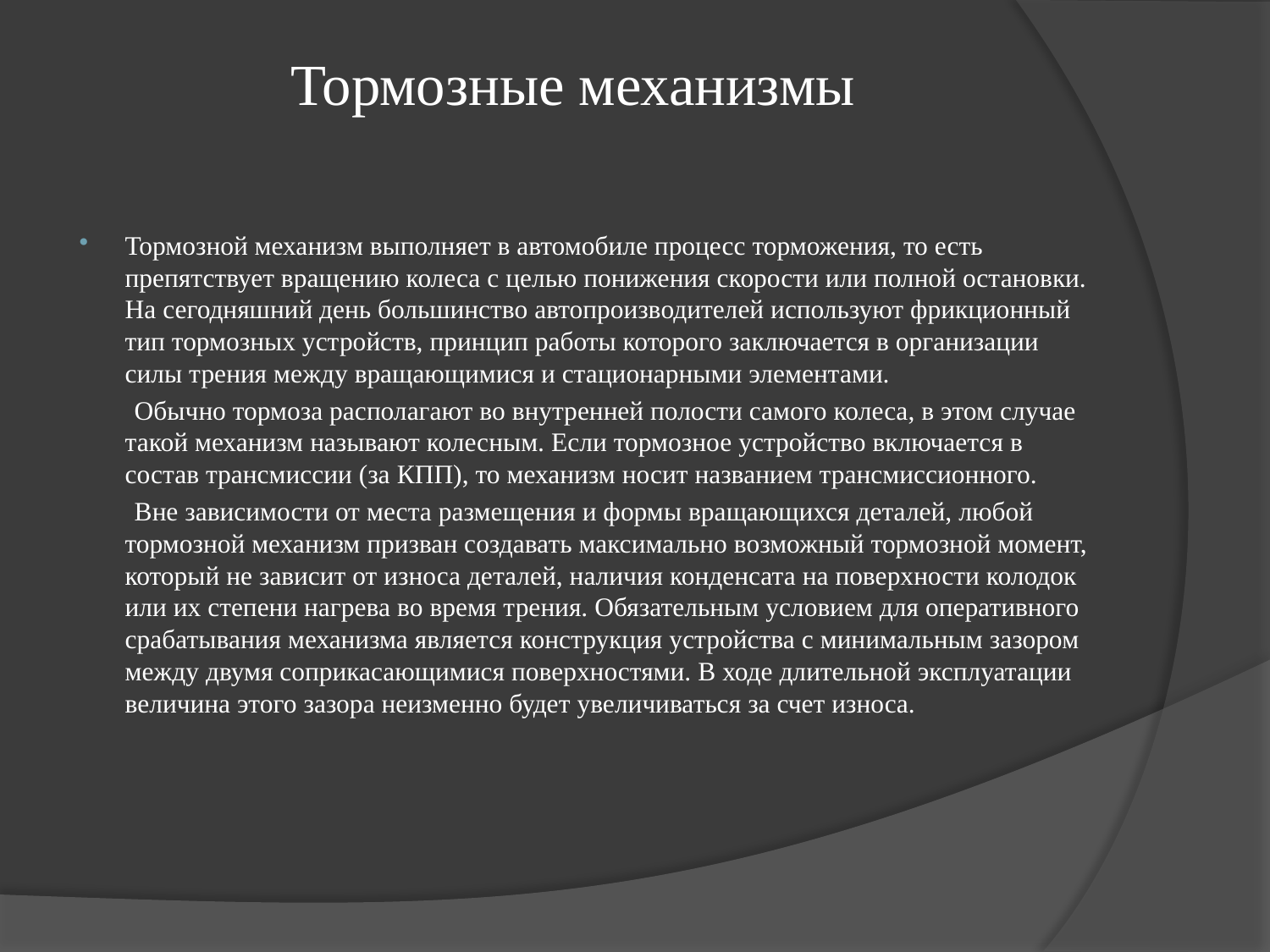

# Тормозные механизмы
Тормозной механизм выполняет в автомобиле процесс торможения, то есть препятствует вращению колеса с целью понижения скорости или полной остановки. На сегодняшний день большинство автопроизводителей используют фрикционный тип тормозных устройств, принцип работы которого заключается в организации силы трения между вращающимися и стационарными элементами.
        Обычно тормоза располагают во внутренней полости самого колеса, в этом случае такой механизм называют колесным. Если тормозное устройство включается в состав трансмиссии (за КПП), то механизм носит названием трансмиссионного.
        Вне зависимости от места размещения и формы вращающихся деталей, любой тормозной механизм призван создавать максимально возможный тормозной момент, который не зависит от износа деталей, наличия конденсата на поверхности колодок или их степени нагрева во время трения. Обязательным условием для оперативного срабатывания механизма является конструкция устройства с минимальным зазором между двумя соприкасающимися поверхностями. В ходе длительной эксплуатации величина этого зазора неизменно будет увеличиваться за счет износа.